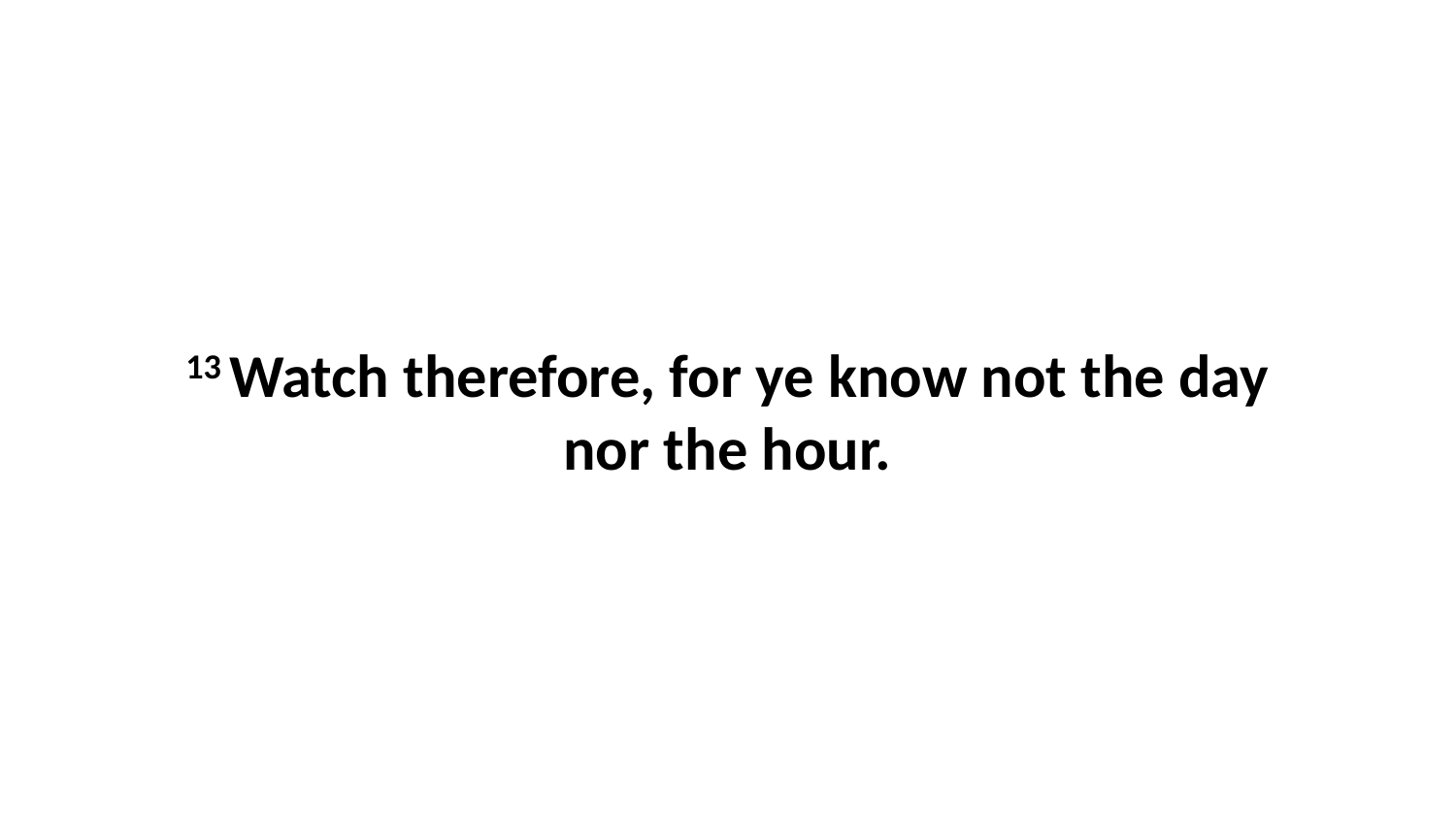

13 Watch therefore, for ye know not the day nor the hour.